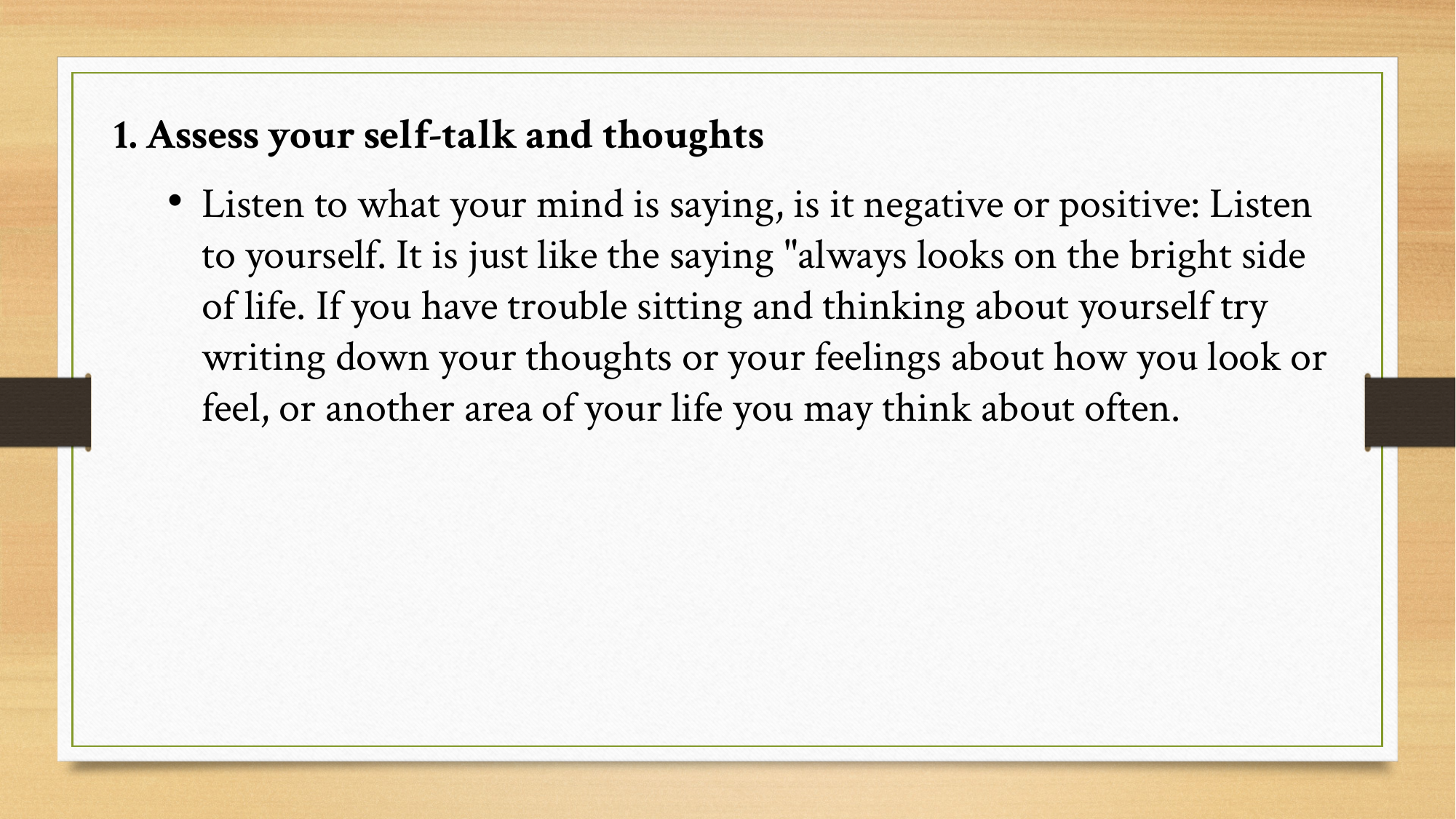

1. Assess your self-talk and thoughts
Listen to what your mind is saying, is it negative or positive: Listen to yourself. It is just like the saying "always looks on the bright side of life. If you have trouble sitting and thinking about yourself try writing down your thoughts or your feelings about how you look or feel, or another area of your life you may think about often.